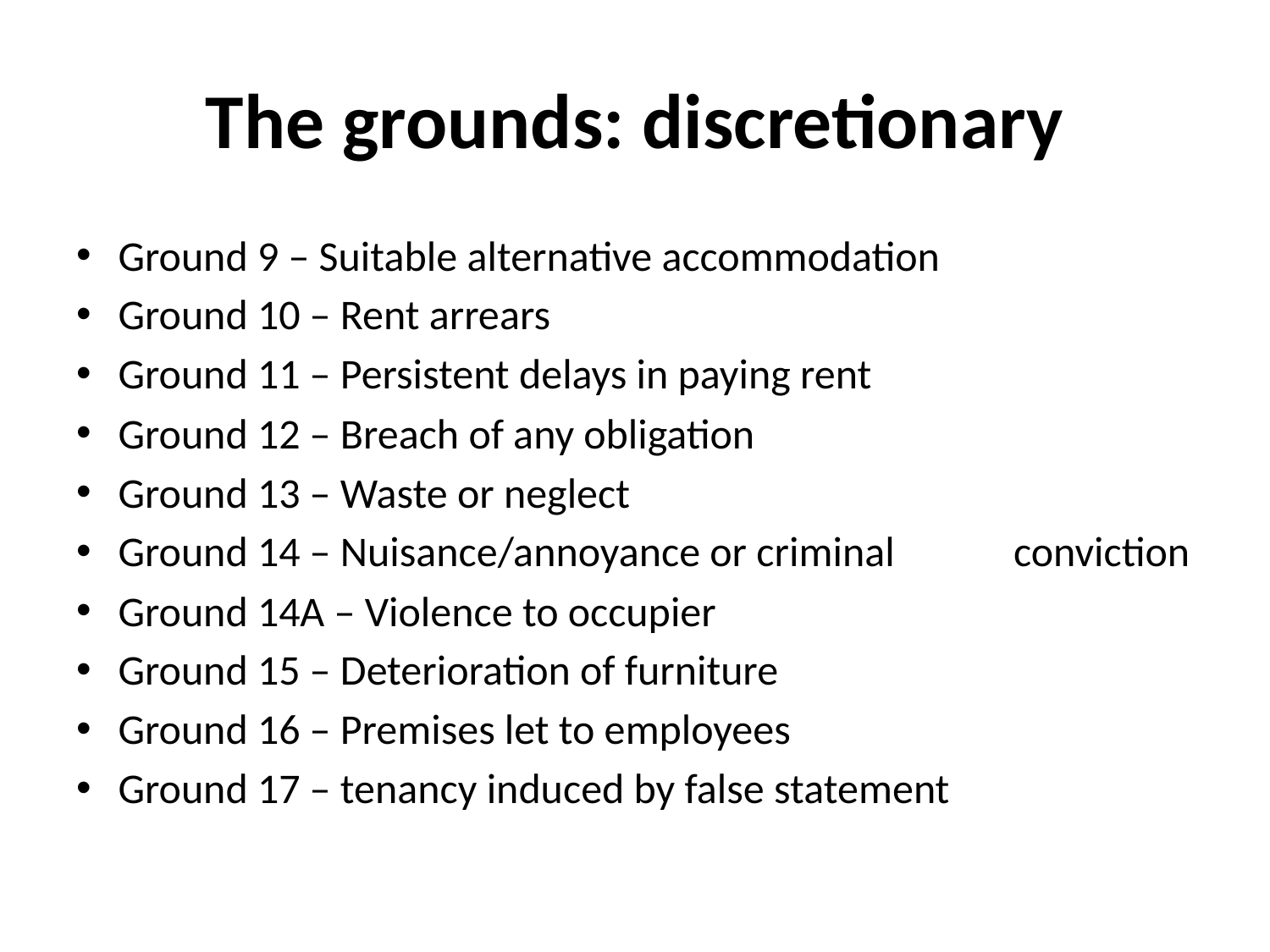

# The grounds: discretionary
Ground 9 – Suitable alternative accommodation
Ground 10 – Rent arrears
Ground 11 – Persistent delays in paying rent
Ground 12 – Breach of any obligation
Ground 13 – Waste or neglect
Ground 14 – Nuisance/annoyance or criminal 			    conviction
Ground 14A – Violence to occupier
Ground 15 – Deterioration of furniture
Ground 16 – Premises let to employees
Ground 17 – tenancy induced by false statement